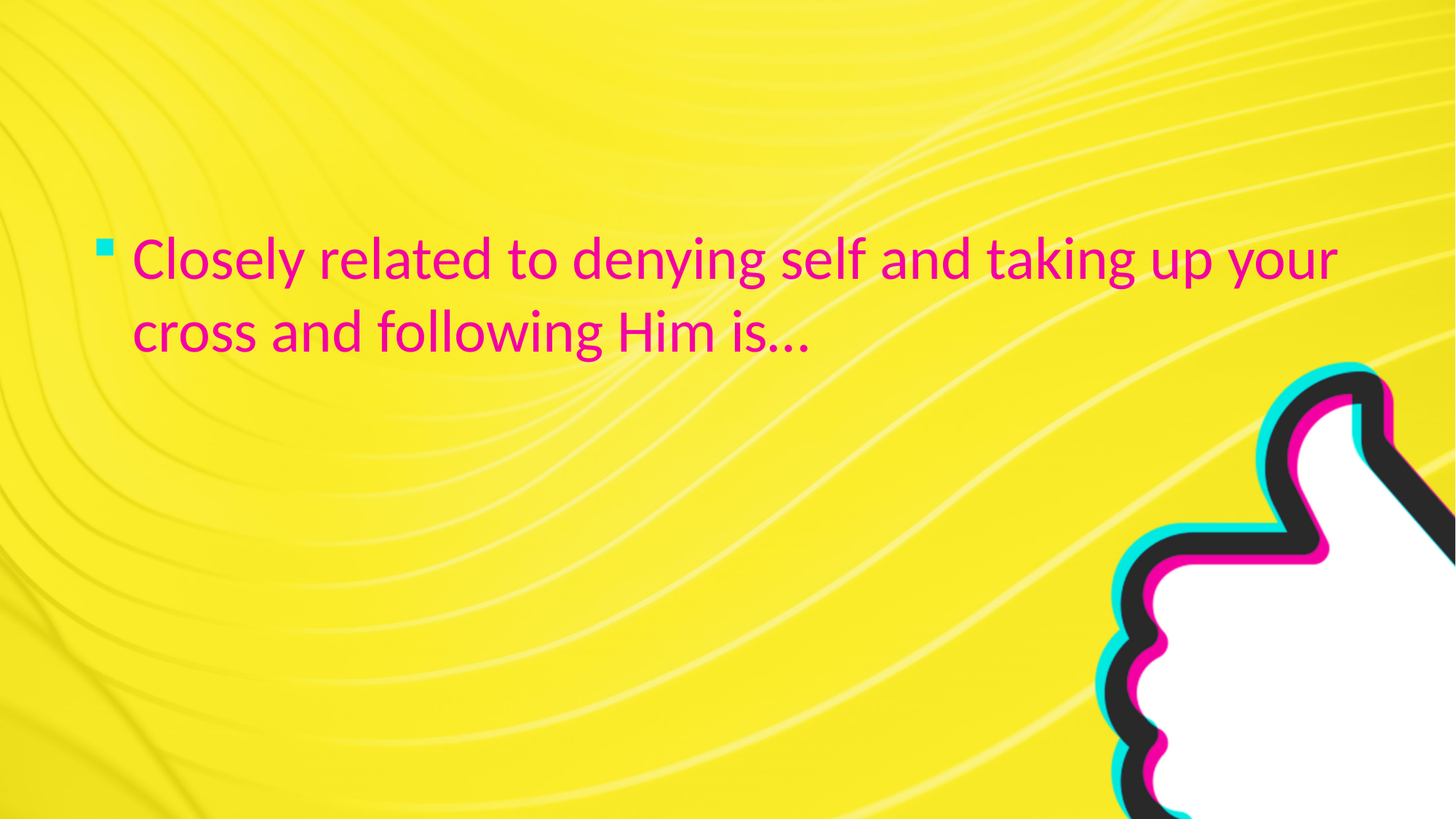

#
Closely related to denying self and taking up your cross and following Him is…